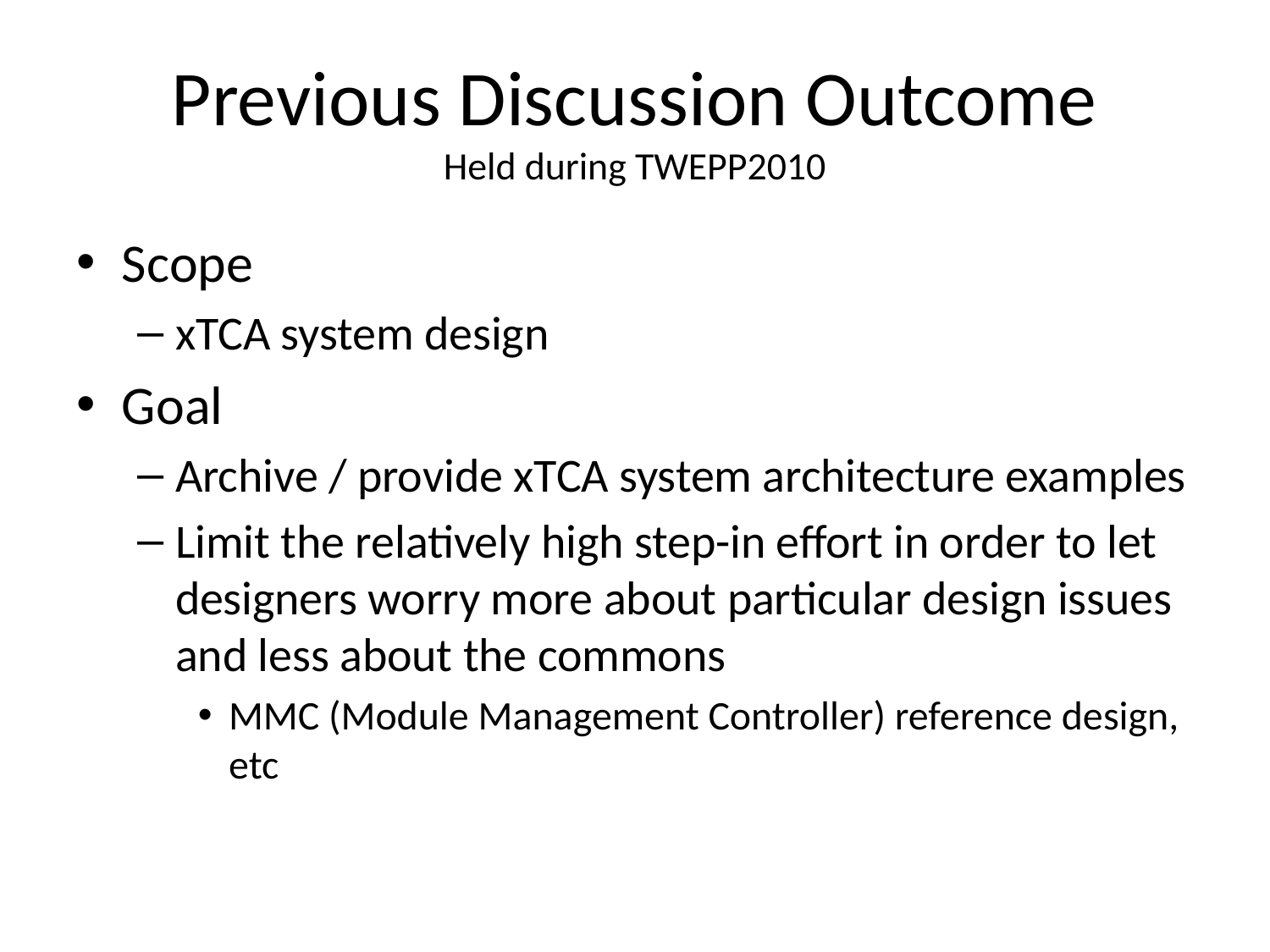

# Previous Discussion Outcome Held during TWEPP2010
Scope
xTCA system design
Goal
Archive / provide xTCA system architecture examples
Limit the relatively high step-in effort in order to let designers worry more about particular design issues and less about the commons
MMC (Module Management Controller) reference design, etc